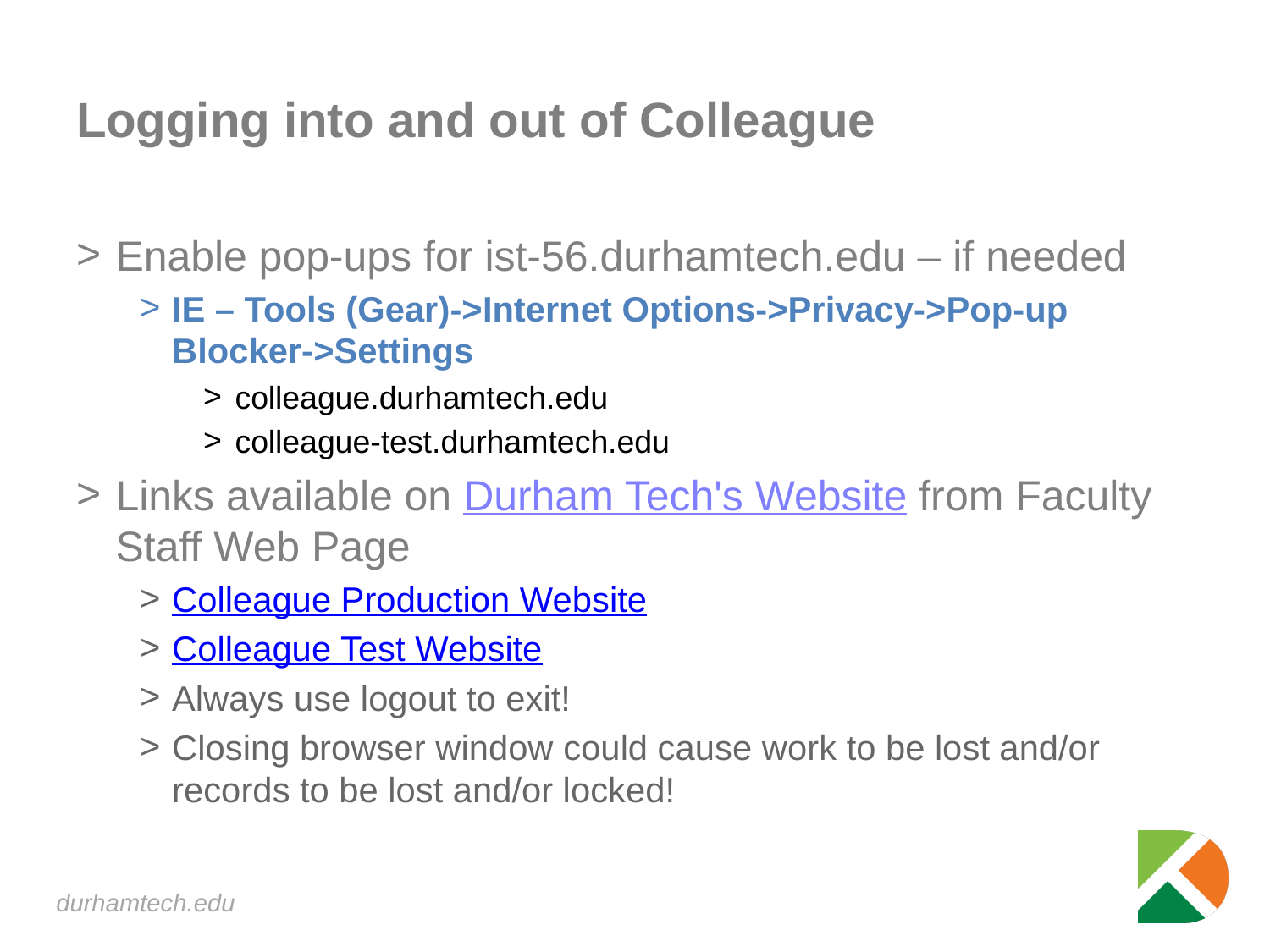

# Logging into and out of Colleague
Enable pop-ups for ist-56.durhamtech.edu – if needed
IE – Tools (Gear)->Internet Options->Privacy->Pop-up Blocker->Settings
colleague.durhamtech.edu
colleague-test.durhamtech.edu
Links available on Durham Tech's Website from Faculty Staff Web Page
Colleague Production Website
Colleague Test Website
Always use logout to exit!
Closing browser window could cause work to be lost and/or records to be lost and/or locked!